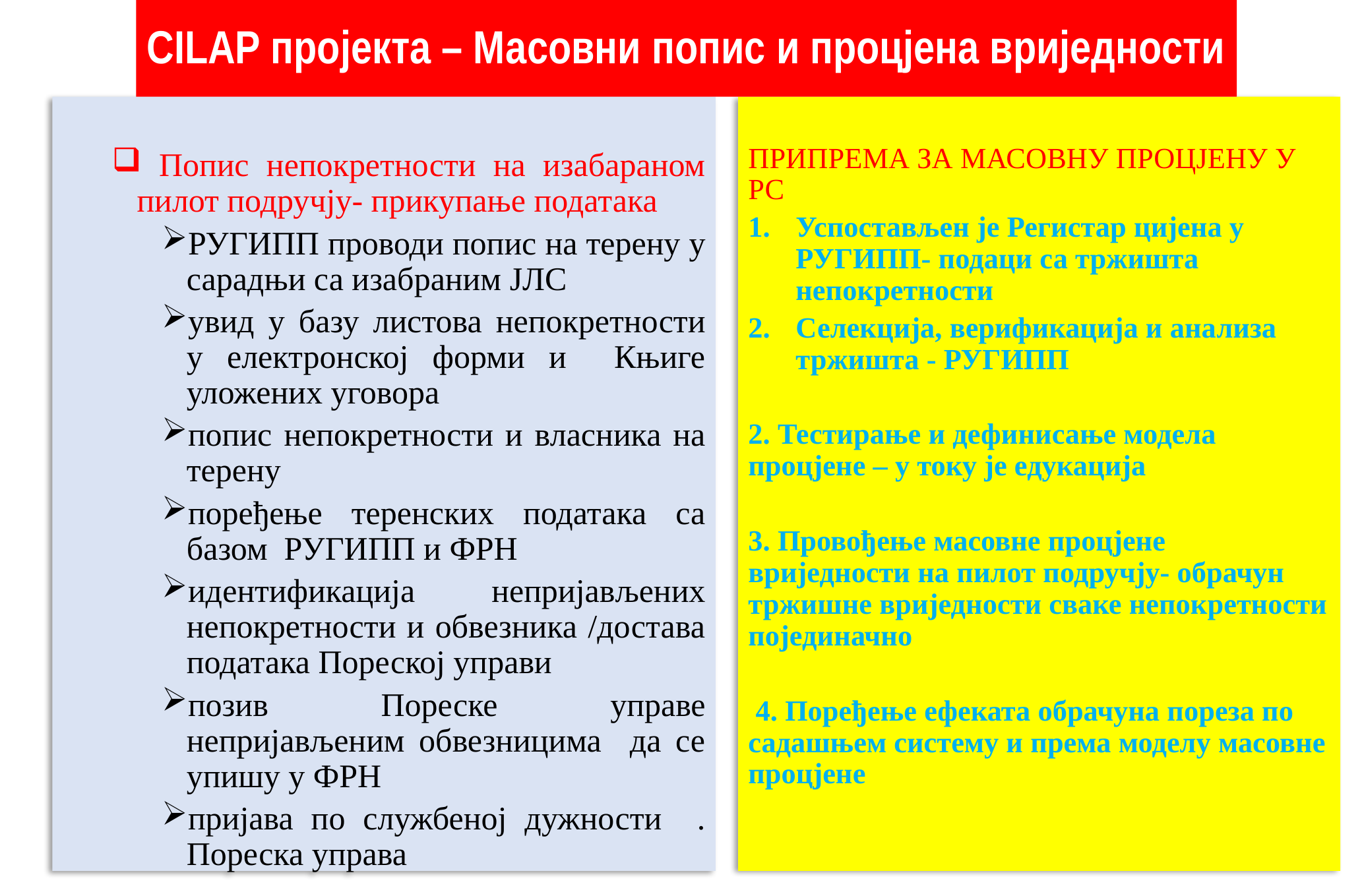

# CILAP пројекта – Масовни попис и процјена вриједности

ПРИПРЕМА ЗА МАСОВНУ ПРОЦЈЕНУ У РС
Успостављен је Регистар цијена у РУГИПП- подаци са тржишта непокретности
Селекција, верификација и анализа тржишта - РУГИПП

2. Тестирање и дефинисање модела процјене – у току је едукација

3. Провођење масовне процјене вриједности на пилот подручју- обрачун тржишне вриједности сваке непокретности појединачно

 4. Поређење ефеката обрачуна пореза по садашњем систему и према моделу масовне процјене

 Попис непокретности на изабараном пилот подручју- прикупање података
РУГИПП проводи попис на терену у сарадњи са изабраним ЈЛС
увид у базу листова непокретности у електронској форми и  Књиге уложених уговора
попис непокретности и власника на терену
поређење теренских података са базом  РУГИПП и ФРН
идентификација непријављених непокретности и обвезника /достава података Пореској управи
позив Пореске управе непријављеним обвезницима  да се упишу у ФРН
пријава по службеној дужности  . Пореска управа